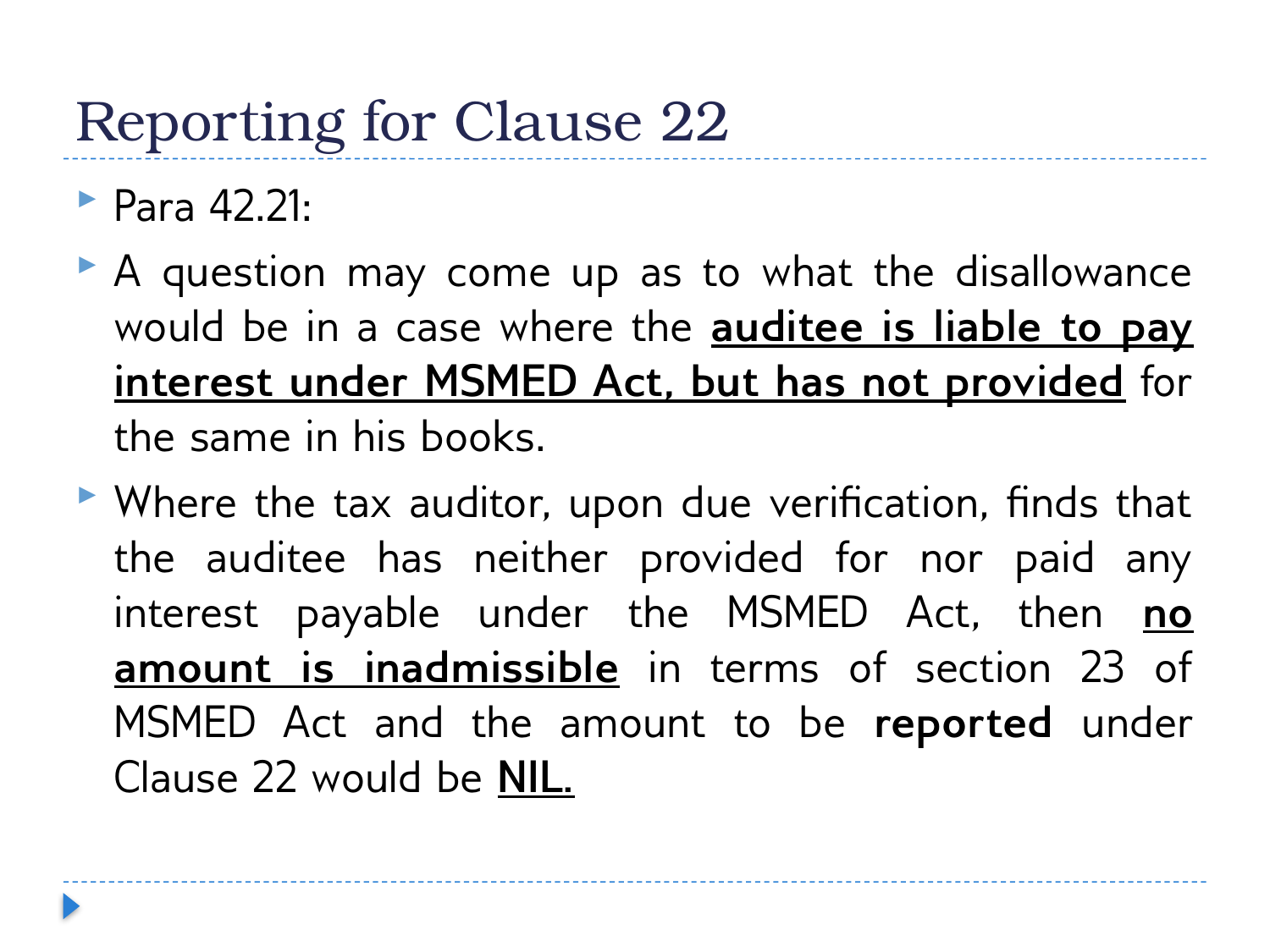

# Reporting for Clause 22
Para 42.21:
A question may come up as to what the disallowance would be in a case where the auditee is liable to pay interest under MSMED Act, but has not provided for the same in his books.
Where the tax auditor, upon due verification, finds that the auditee has neither provided for nor paid any interest payable under the MSMED Act, then no amount is inadmissible in terms of section 23 of MSMED Act and the amount to be reported under Clause 22 would be NIL.